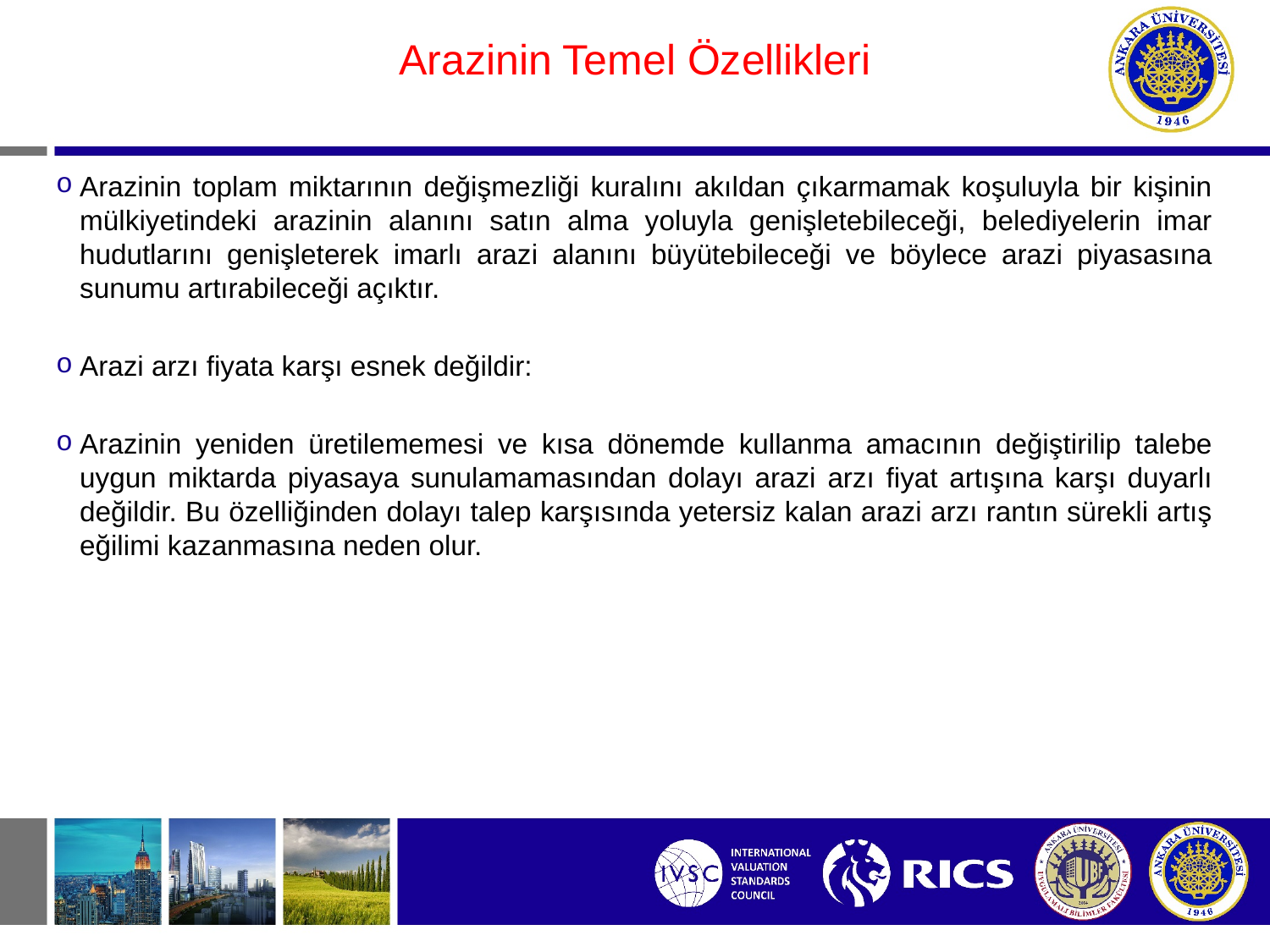

#
Arazinin Temel Özellikleri
Arazinin toplam miktarının değişmezliği kuralını akıldan çıkarmamak koşuluyla bir kişinin mülkiyetindeki arazinin alanını satın alma yoluyla genişletebileceği, belediyelerin imar hudutlarını genişleterek imarlı arazi alanını büyütebileceği ve böylece arazi piyasasına sunumu artırabileceği açıktır.

Arazi arzı fiyata karşı esnek değildir:

Arazinin yeniden üretilememesi ve kısa dönemde kullanma amacının değiştirilip talebe uygun miktarda piyasaya sunulamamasından dolayı arazi arzı fiyat artışına karşı duyarlı değildir. Bu özelliğinden dolayı talep karşısında yetersiz kalan arazi arzı rantın sürekli artış eğilimi kazanmasına neden olur.